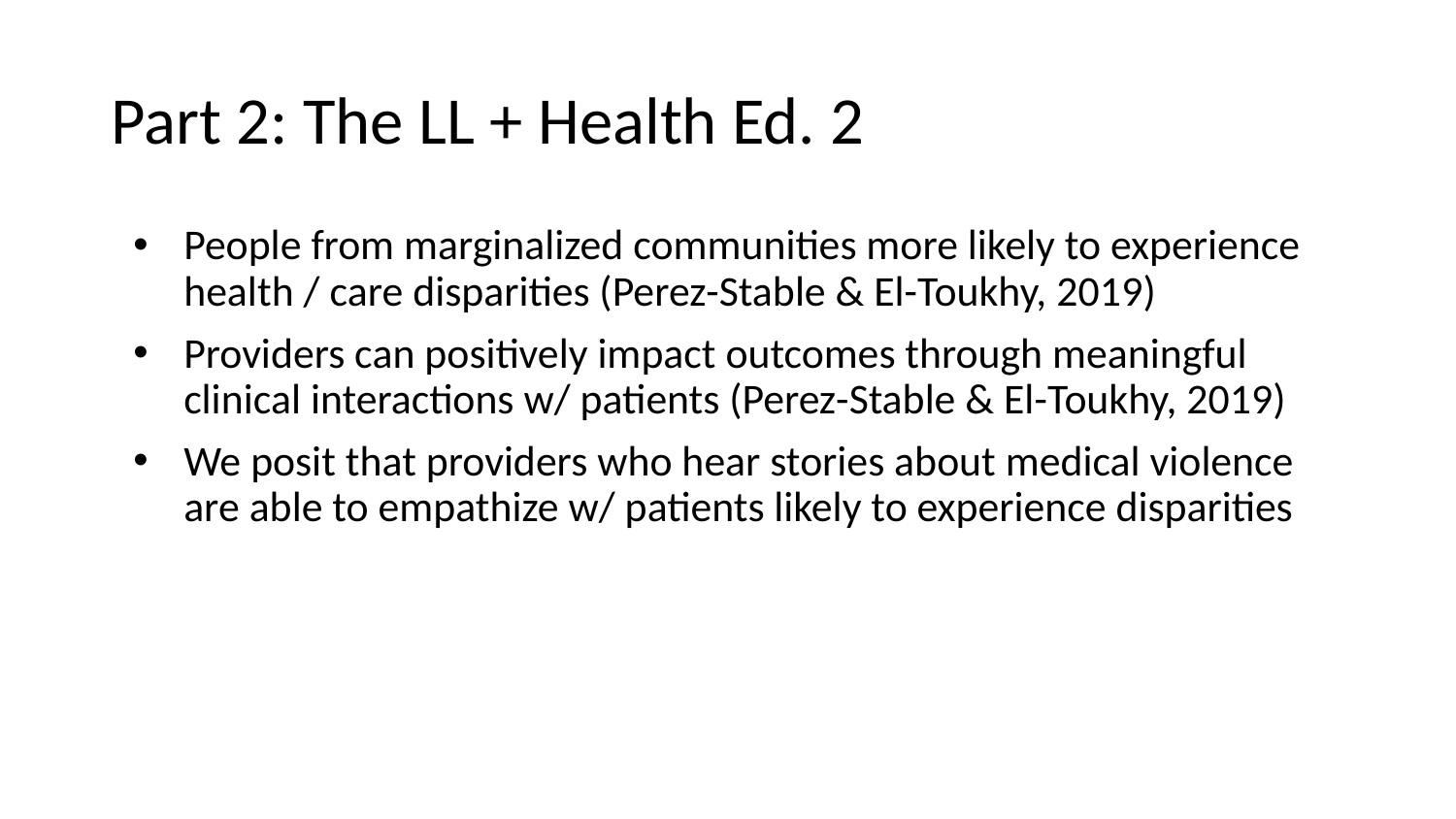

# Part 2: The LL + Health Ed. 2
People from marginalized communities more likely to experience health / care disparities (Perez-Stable & El-Toukhy, 2019)
Providers can positively impact outcomes through meaningful clinical interactions w/ patients (Perez-Stable & El-Toukhy, 2019)
We posit that providers who hear stories about medical violence are able to empathize w/ patients likely to experience disparities